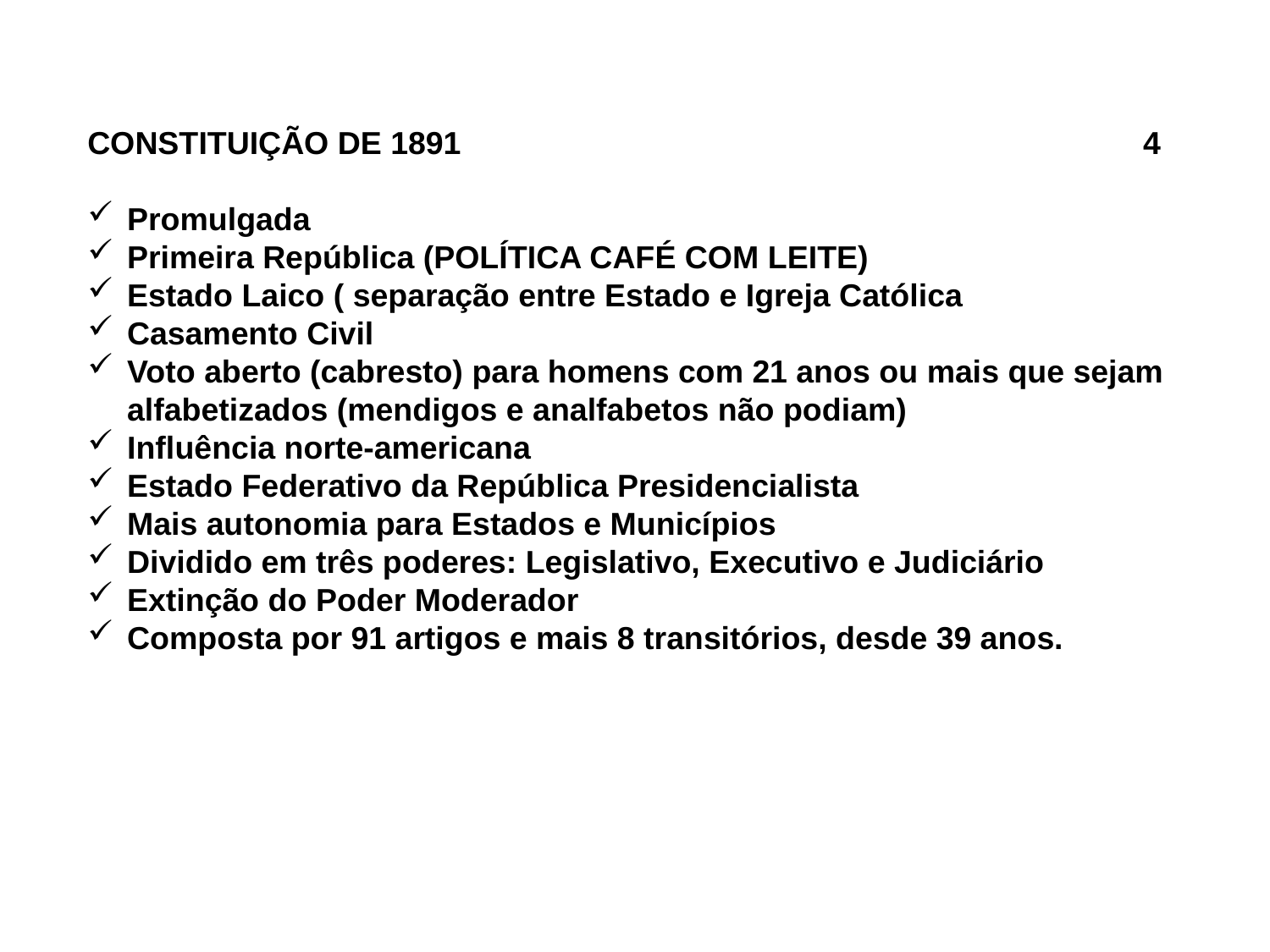

CONSTITUIÇÃO DE 1891                                                                             4

Promulgada
Primeira República (POLÍTICA CAFÉ COM LEITE)
Estado Laico ( separação entre Estado e Igreja Católica
Casamento Civil
Voto aberto (cabresto) para homens com 21 anos ou mais que sejam alfabetizados (mendigos e analfabetos não podiam)
Influência norte-americana
Estado Federativo da República Presidencialista
Mais autonomia para Estados e Municípios
Dividido em três poderes: Legislativo, Executivo e Judiciário
Extinção do Poder Moderador
Composta por 91 artigos e mais 8 transitórios, desde 39 anos.